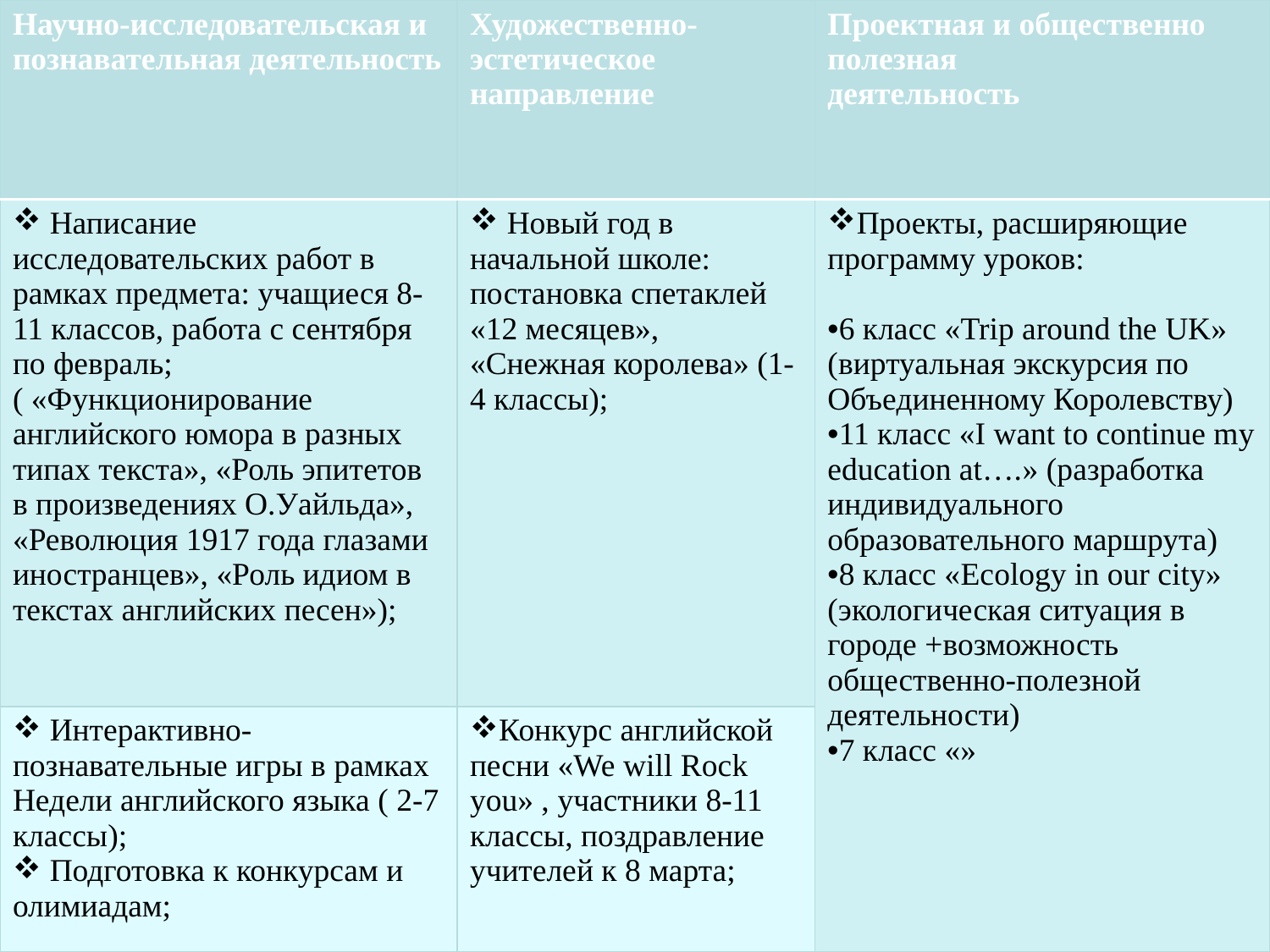

| Научно-исследовательская и познавательная деятельность | Художественно-эстетическое направление | Проектная и общественно полезная деятельность |
| --- | --- | --- |
| Написание исследовательских работ в рамках предмета: учащиеся 8-11 классов, работа с сентября по февраль; ( «Функционирование английского юмора в разных типах текста», «Роль эпитетов в произведениях О.Уайльда», «Революция 1917 года глазами иностранцев», «Роль идиом в текстах английских песен»); | Новый год в начальной школе: постановка спетаклей «12 месяцев», «Снежная королева» (1-4 классы); | Проекты, расширяющие программу уроков: 6 класс «Trip around the UK» (виртуальная экскурсия по Объединенному Королевству) 11 класс «I want to continue my education at….» (разработка индивидуального образовательного маршрута) 8 класс «Ecology in our city» (экологическая ситуация в городе +возможность общественно-полезной деятельности) 7 класс «» |
| Интерактивно-познавательные игры в рамках Недели английского языка ( 2-7 классы); Подготовка к конкурсам и олимиадам; | Конкурс английской песни «We will Rock you» , участники 8-11 классы, поздравление учителей к 8 марта; |  |